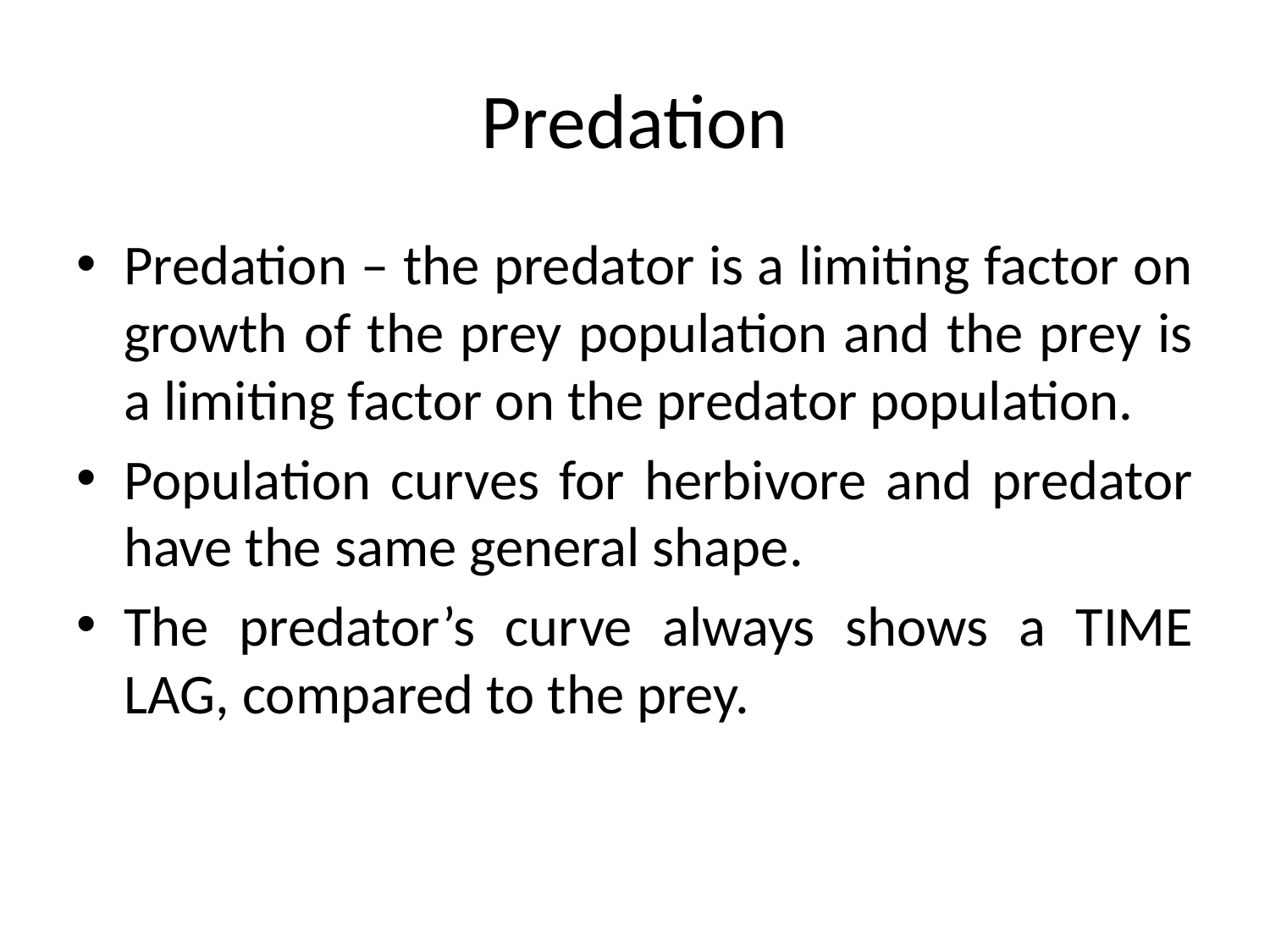

# Predation
Predation – the predator is a limiting factor on growth of the prey population and the prey is a limiting factor on the predator population.
Population curves for herbivore and predator have the same general shape.
The predator’s curve always shows a TIME LAG, compared to the prey.